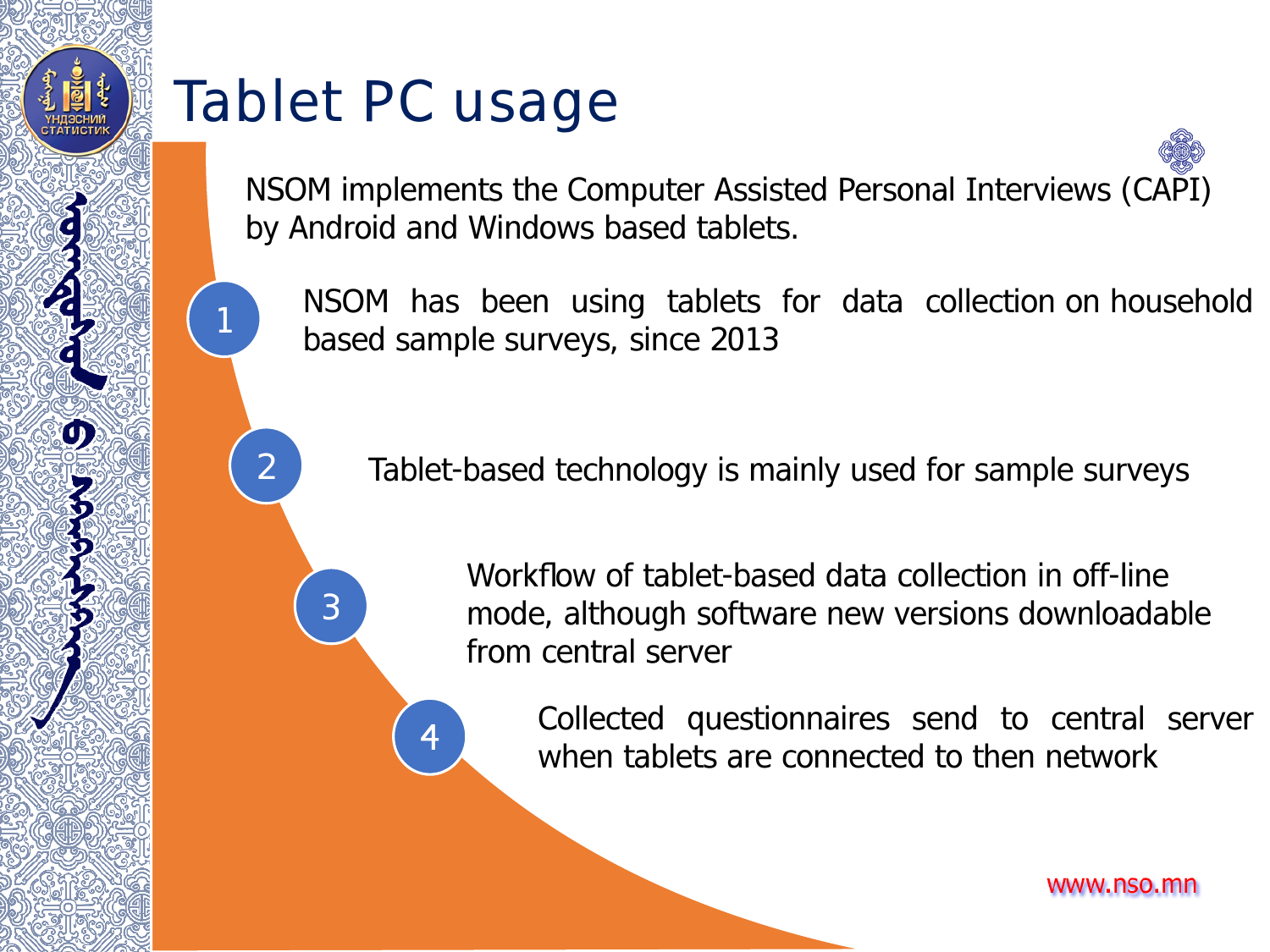

Tablet PC usage

NSOM implements the Computer Assisted Personal Interviews (CAPI) by Android and Windows based tablets.
NSOM has been using tablets for data collection on household based sample surveys, since 2013
1
Tablet-based technology is mainly used for sample surveys
2
Workflow of tablet-based data collection in off-line mode, although software new versions downloadable from central server
3
Collected questionnaires send to central server when tablets are connected to then network
4